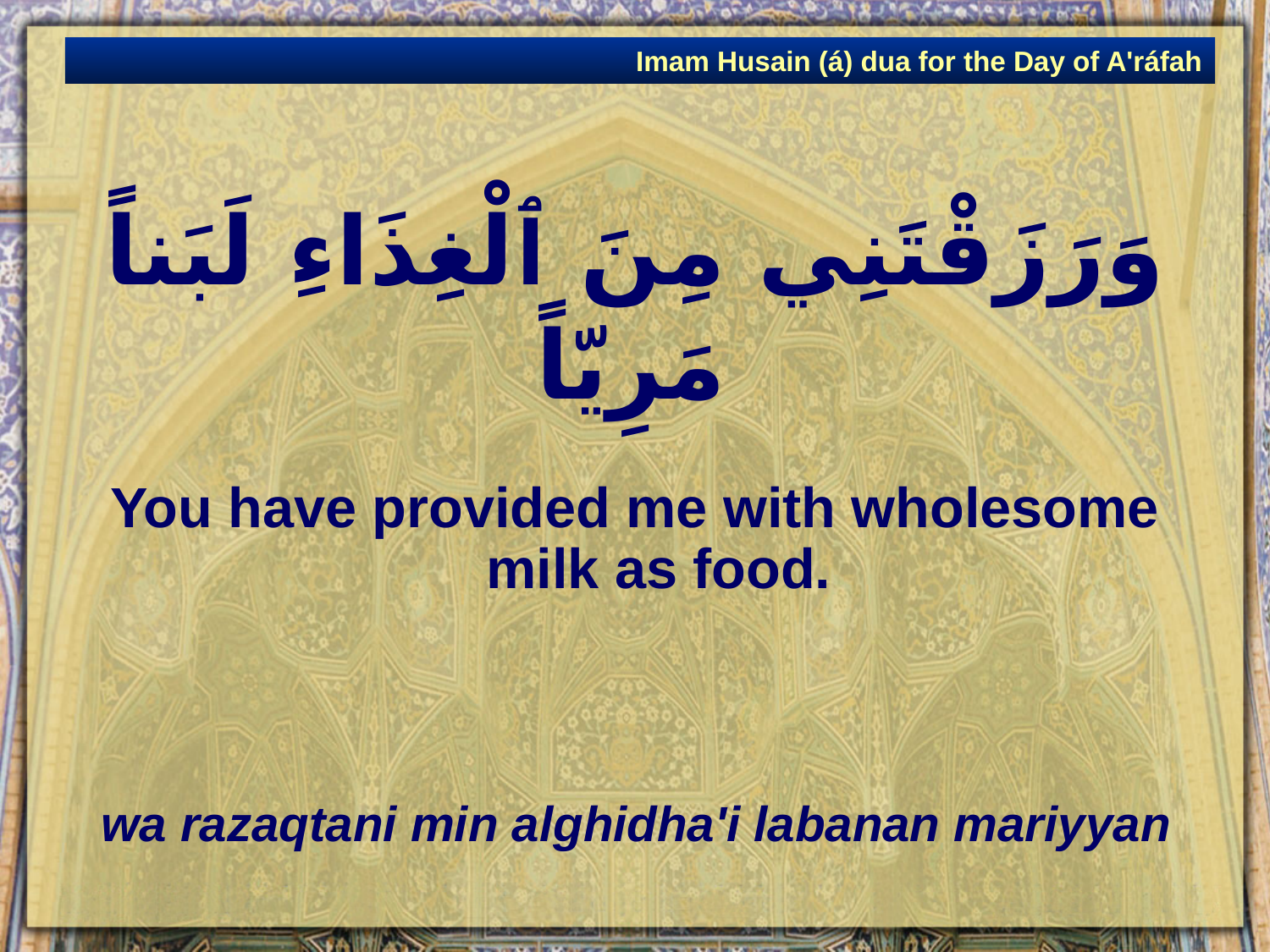

Imam Husain (á) dua for the Day of A'ráfah
# وَرَزَقْتَنِي مِنَ ٱلْغِذَاءِ لَبَناً مَرِيّاً
You have provided me with wholesome milk as food.
wa razaqtani min alghidha'i labanan mariyyan